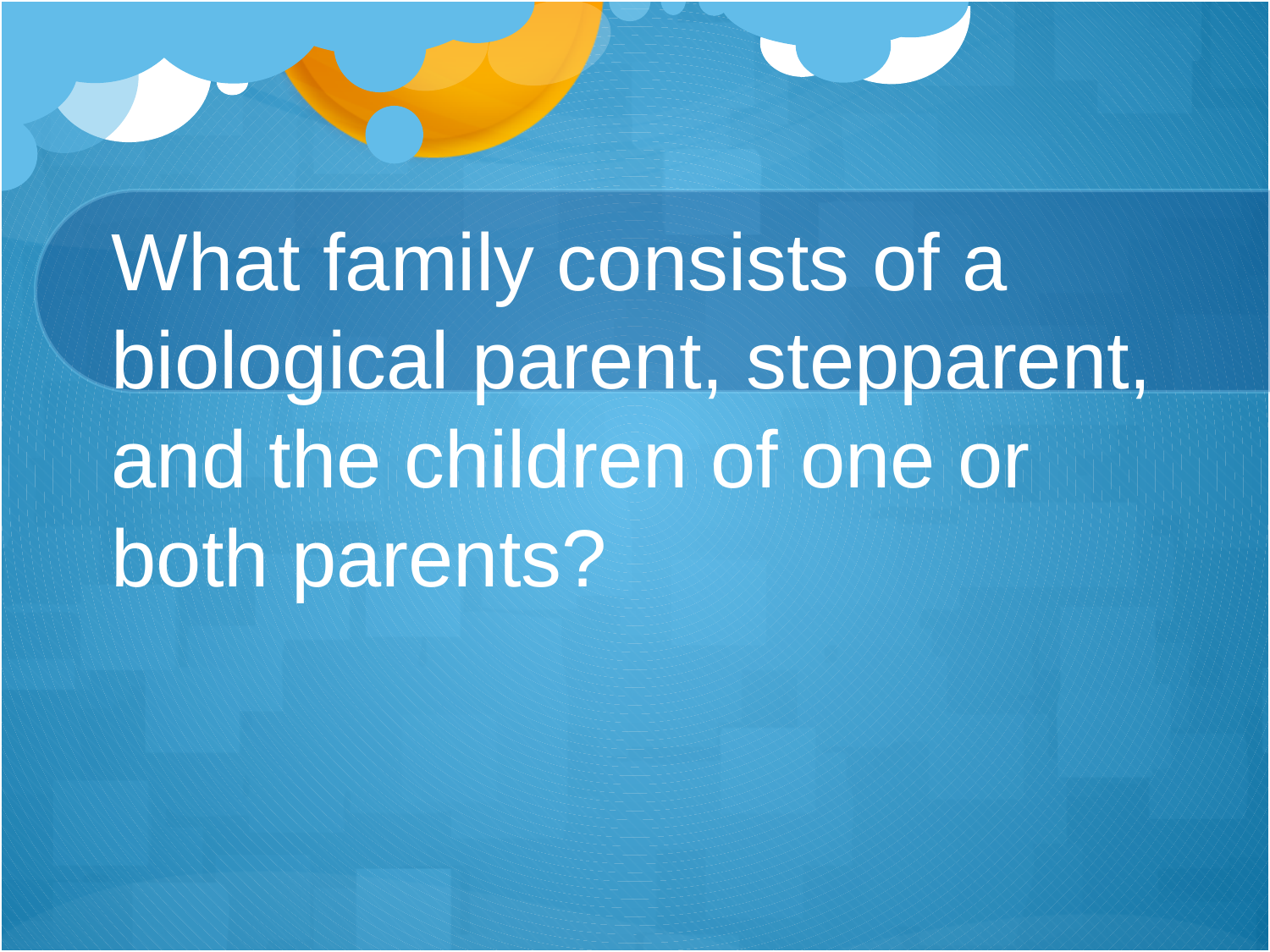

# What family consists of a biological parent, stepparent, and the children of one or both parents?